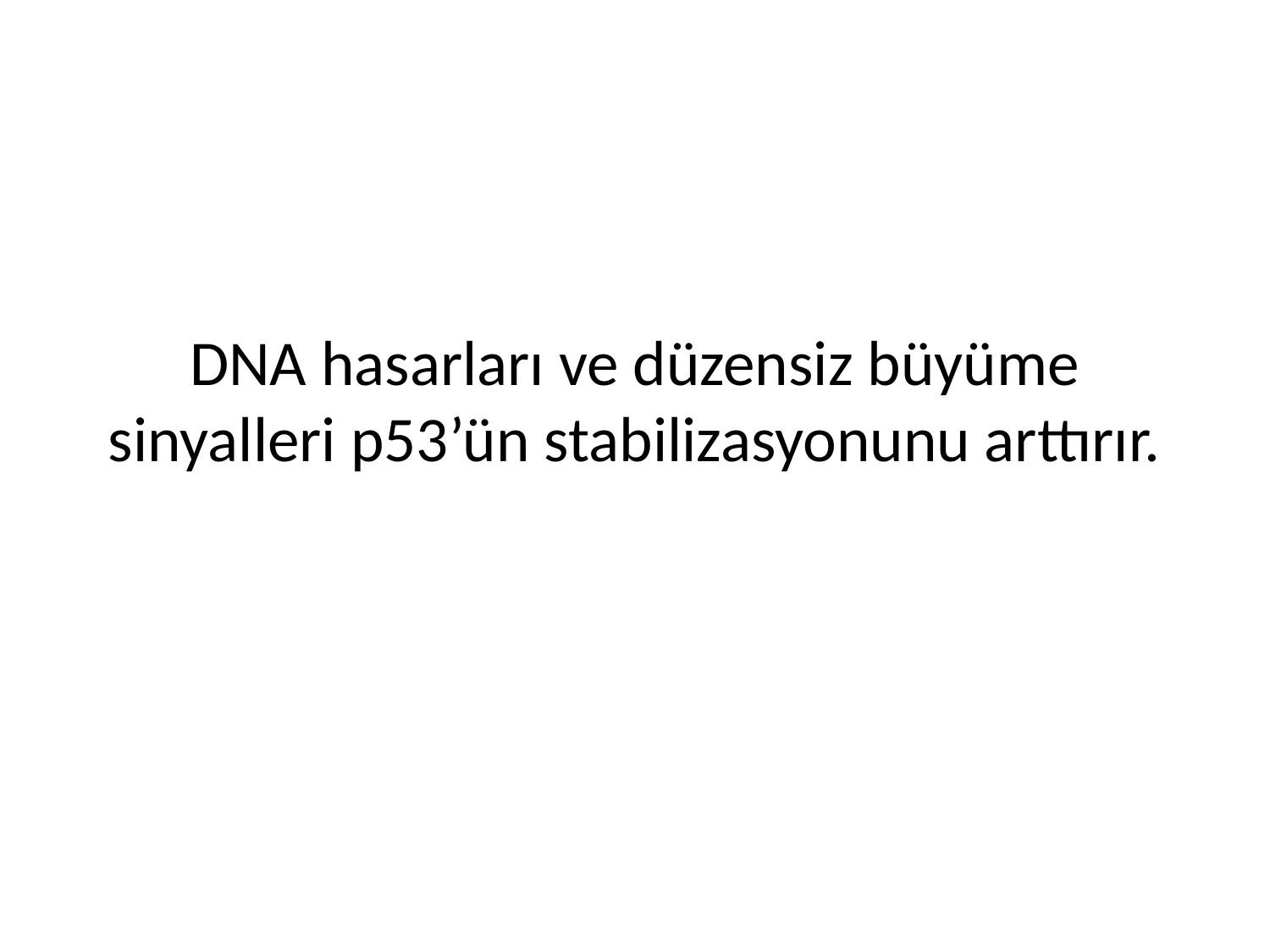

# DNA hasarları ve düzensiz büyüme sinyalleri p53’ün stabilizasyonunu arttırır.